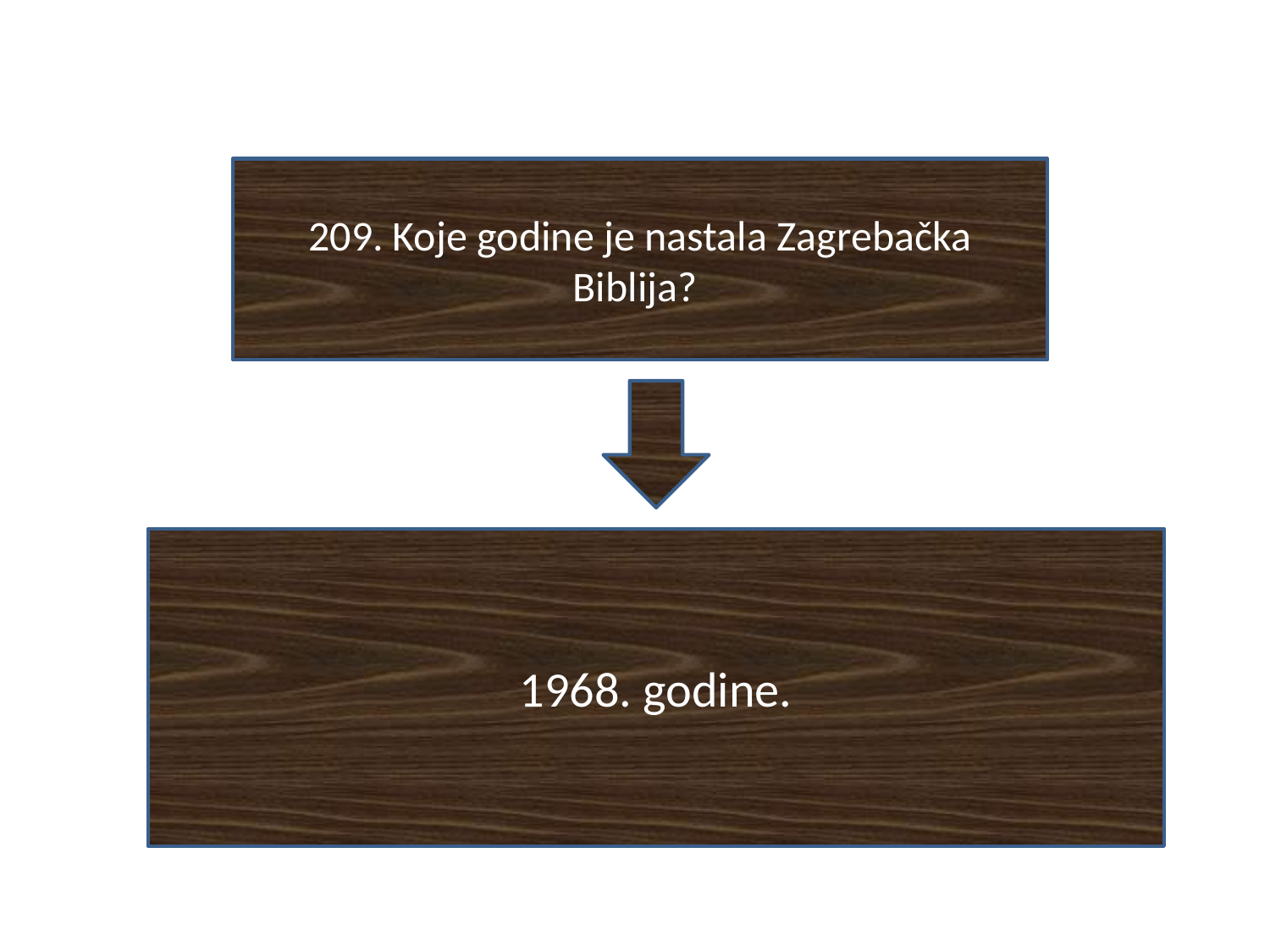

#
209. Koje godine je nastala Zagrebačka Biblija?

1968. godine.